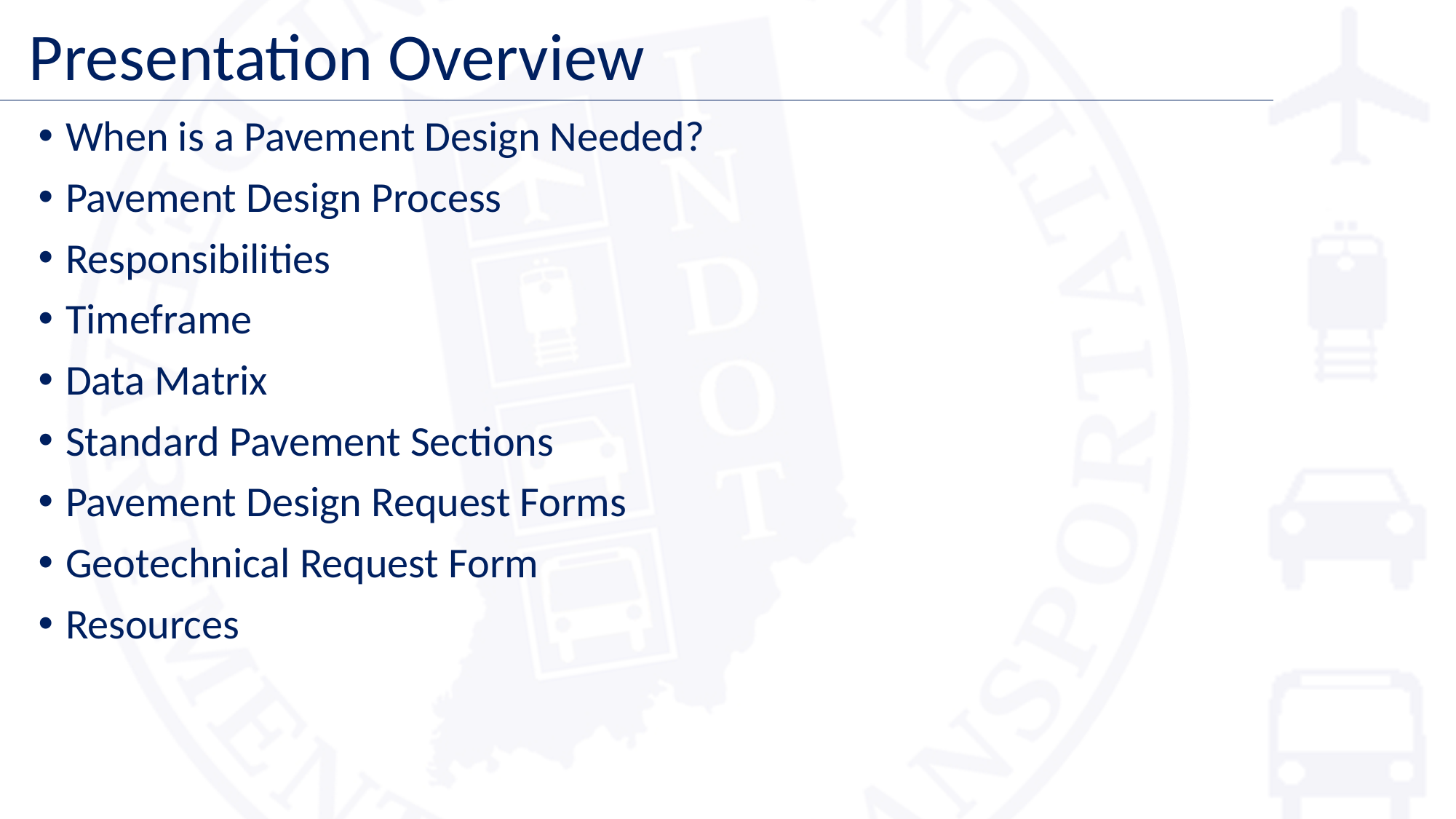

# Presentation Overview
When is a Pavement Design Needed?
Pavement Design Process
Responsibilities
Timeframe
Data Matrix
Standard Pavement Sections
Pavement Design Request Forms
Geotechnical Request Form
Resources